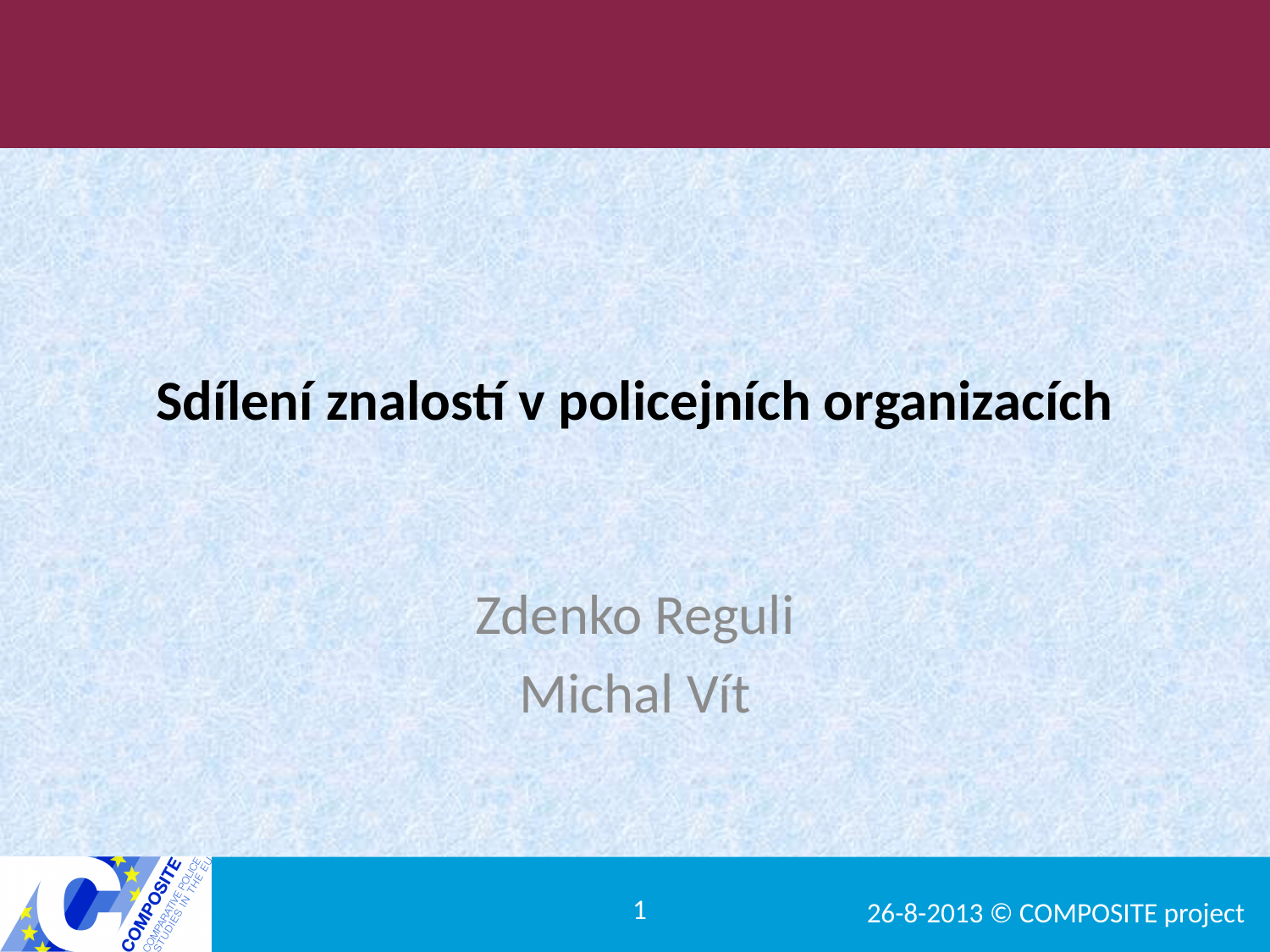

# Sdílení znalostí v policejních organizacích
Zdenko Reguli
Michal Vít